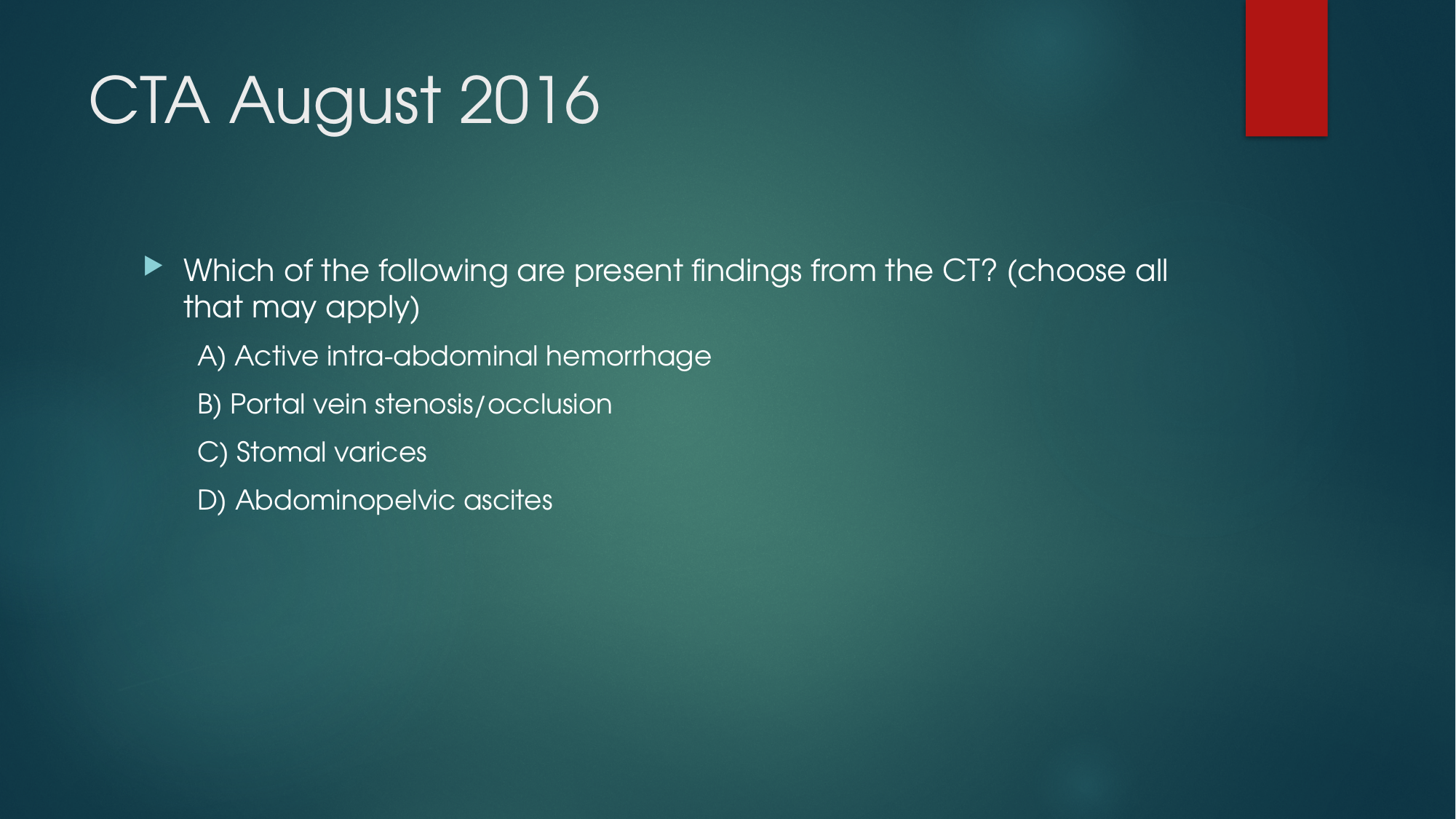

# CTA August 2016
Which of the following are present findings from the CT? (choose all that may apply)
A) Active intra-abdominal hemorrhage
B) Portal vein stenosis/occlusion
C) Stomal varices
D) Abdominopelvic ascites